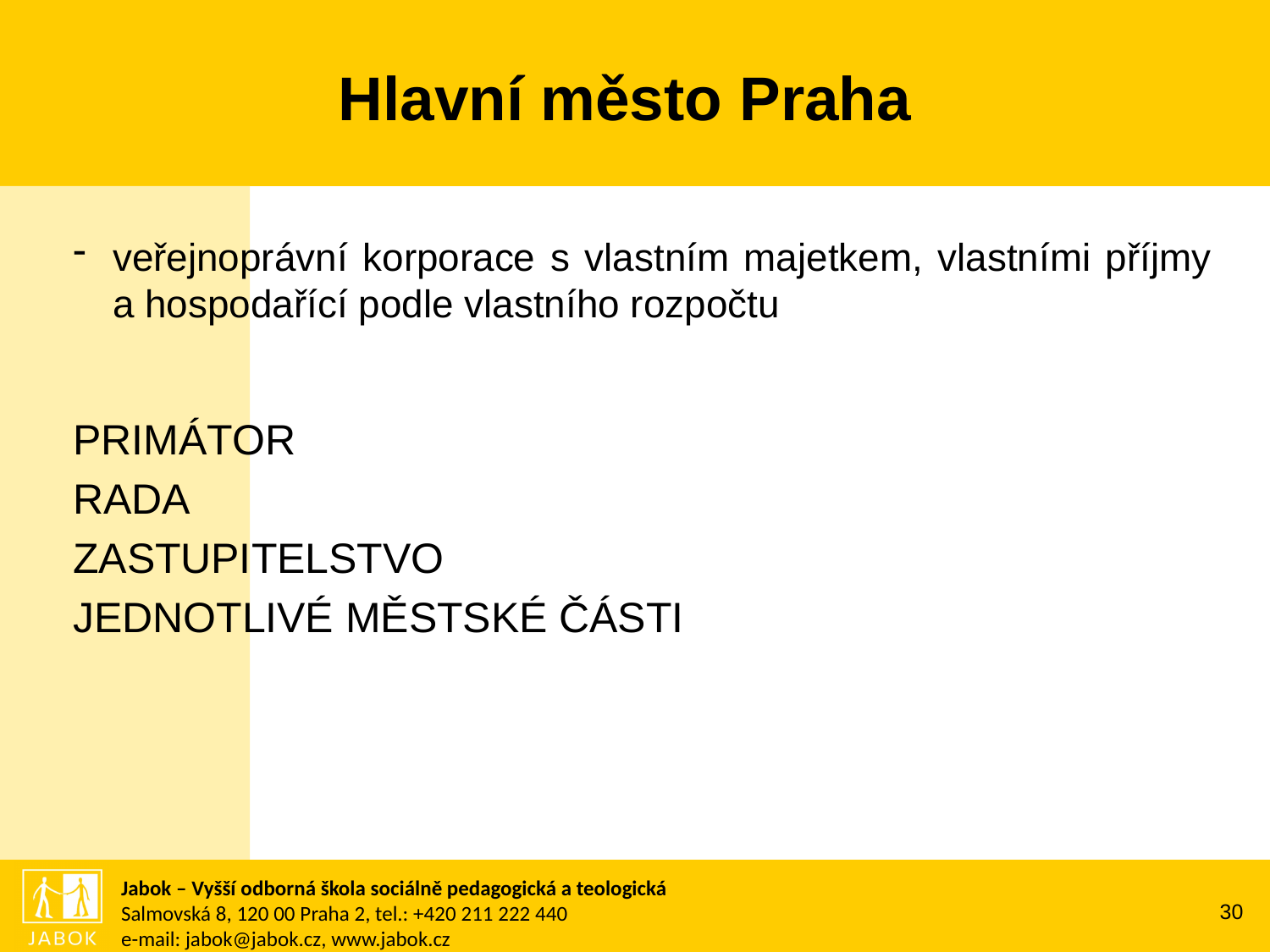

# Hlavní město Praha
veřejnoprávní korporace s vlastním majetkem, vlastními příjmy a hospodařící podle vlastního rozpočtu

PRIMÁTOR
RADA
ZASTUPITELSTVO
JEDNOTLIVÉ MĚSTSKÉ ČÁSTI